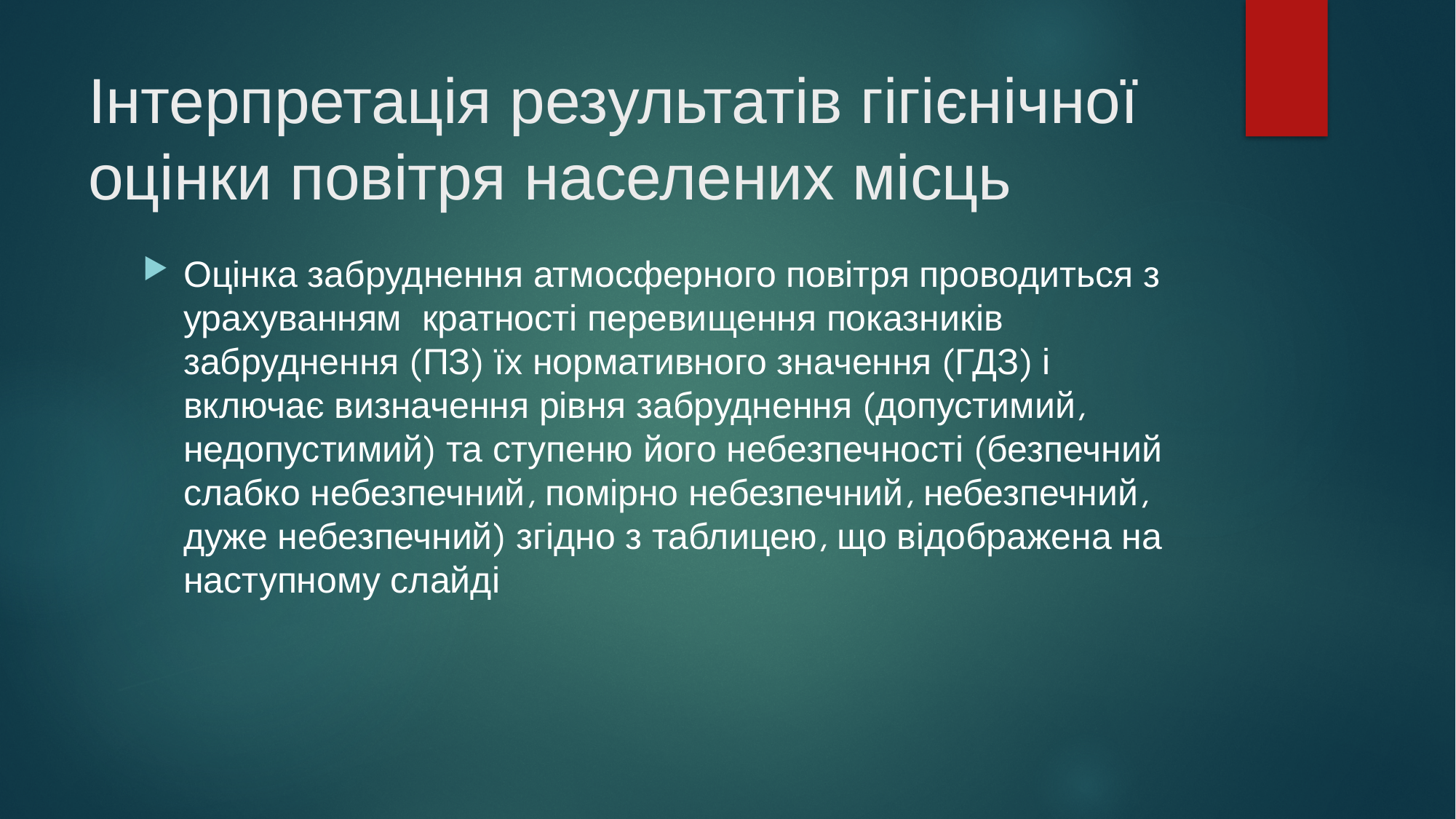

# Інтерпретація результатів гігієнічної оцінки повітря населених місць
Оцінка забруднення атмосферного повітря проводиться з урахуванням  кратності перевищення показників забруднення (ПЗ) їх нормативного значення (ГДЗ) і включає визначення рівня забруднення (допустимий, недопустимий) та ступеню його небезпечності (безпечний слабко небезпечний, помірно небезпечний, небезпечний, дуже небезпечний) згідно з таблицею, що відображена на наступному слайді